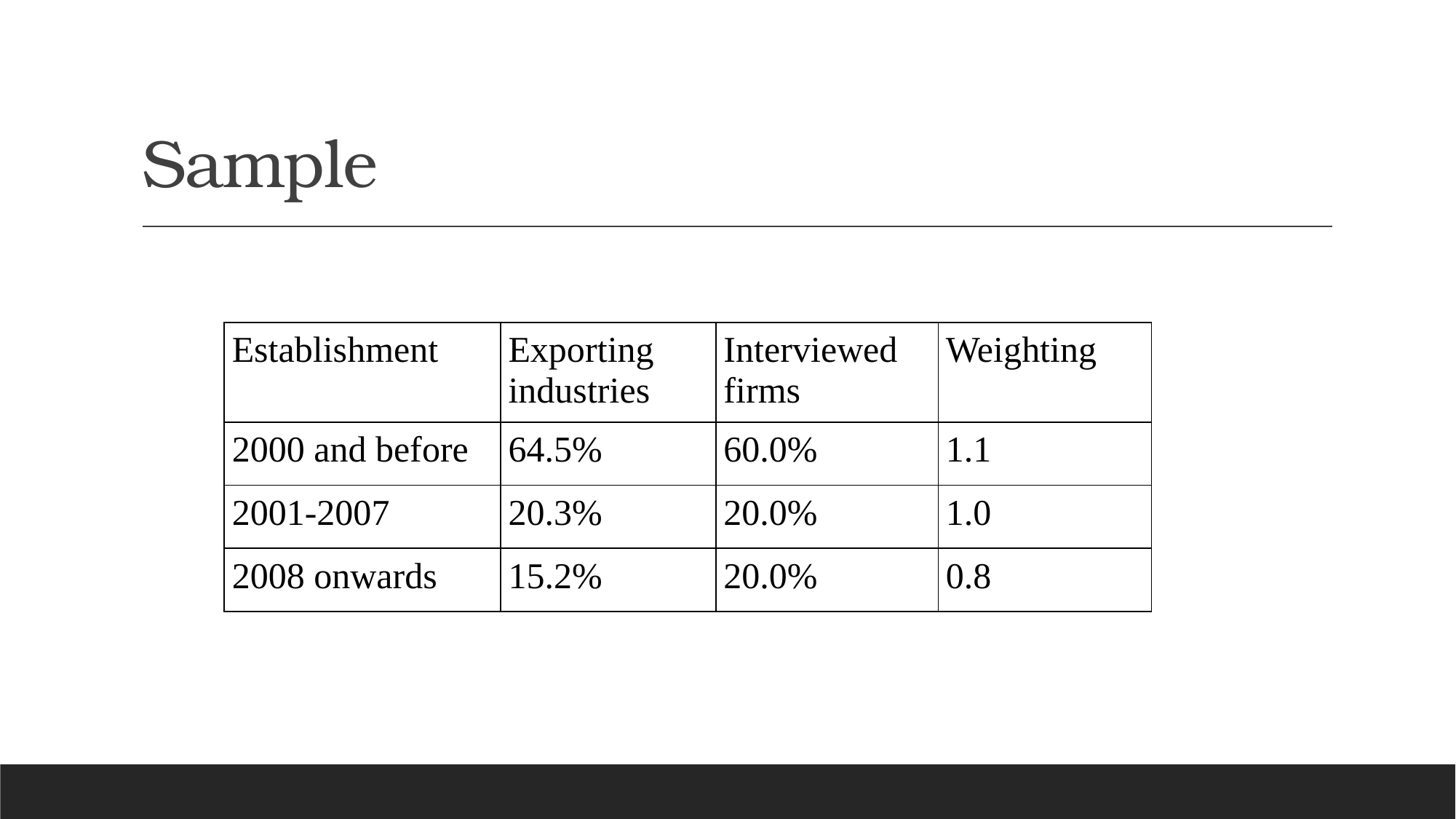

# Sample
| Establishment | Exporting industries | Interviewed firms | Weighting |
| --- | --- | --- | --- |
| 2000 and before | 64.5% | 60.0% | 1.1 |
| 2001-2007 | 20.3% | 20.0% | 1.0 |
| 2008 onwards | 15.2% | 20.0% | 0.8 |